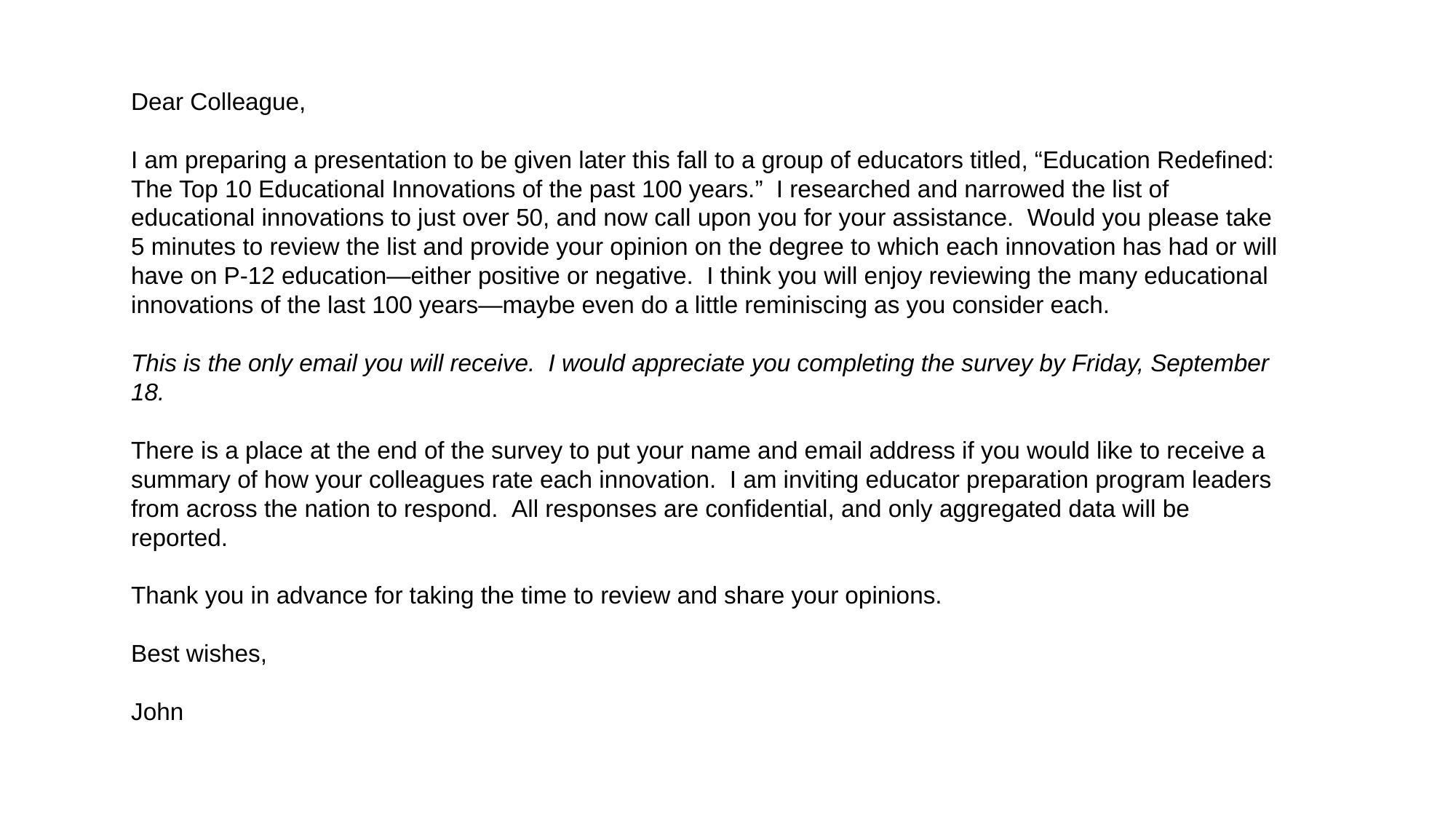

Dear Colleague,

I am preparing a presentation to be given later this fall to a group of educators titled, “Education Redefined: The Top 10 Educational Innovations of the past 100 years.”  I researched and narrowed the list of educational innovations to just over 50, and now call upon you for your assistance.  Would you please take 5 minutes to review the list and provide your opinion on the degree to which each innovation has had or will have on P-12 education—either positive or negative.  I think you will enjoy reviewing the many educational innovations of the last 100 years—maybe even do a little reminiscing as you consider each.

This is the only email you will receive.  I would appreciate you completing the survey by Friday, September 18.

There is a place at the end of the survey to put your name and email address if you would like to receive a summary of how your colleagues rate each innovation.  I am inviting educator preparation program leaders from across the nation to respond.  All responses are confidential, and only aggregated data will be reported.

Thank you in advance for taking the time to review and share your opinions.

Best wishes,

John